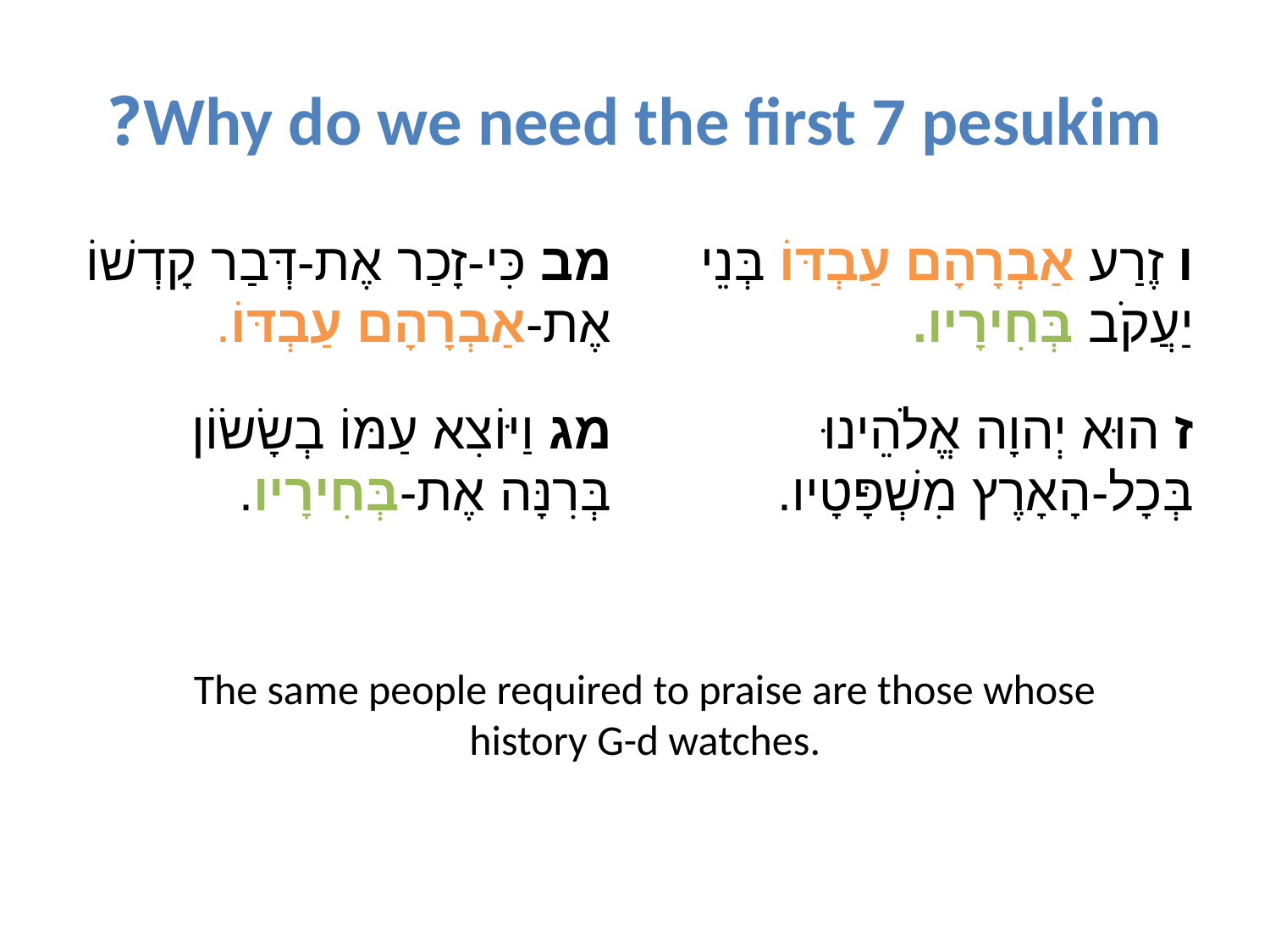

# Why do we need the first 7 pesukim?
מב כִּי-זָכַר אֶת-דְּבַר קָדְשׁוֹ אֶת-אַבְרָהָם עַבְדּוֹ.

מג וַיּוֹצִא עַמּוֹ בְשָׂשׂוֹן בְּרִנָּה אֶת-בְּחִירָיו.

ו זֶרַע אַבְרָהָם עַבְדּוֹ בְּנֵי יַעֲקֹב בְּחִירָיו.

ז הוּא יְהוָה אֱלֹהֵינוּ בְּכָל-הָאָרֶץ מִשְׁפָּטָיו.
The same people required to praise are those whose history G-d watches.